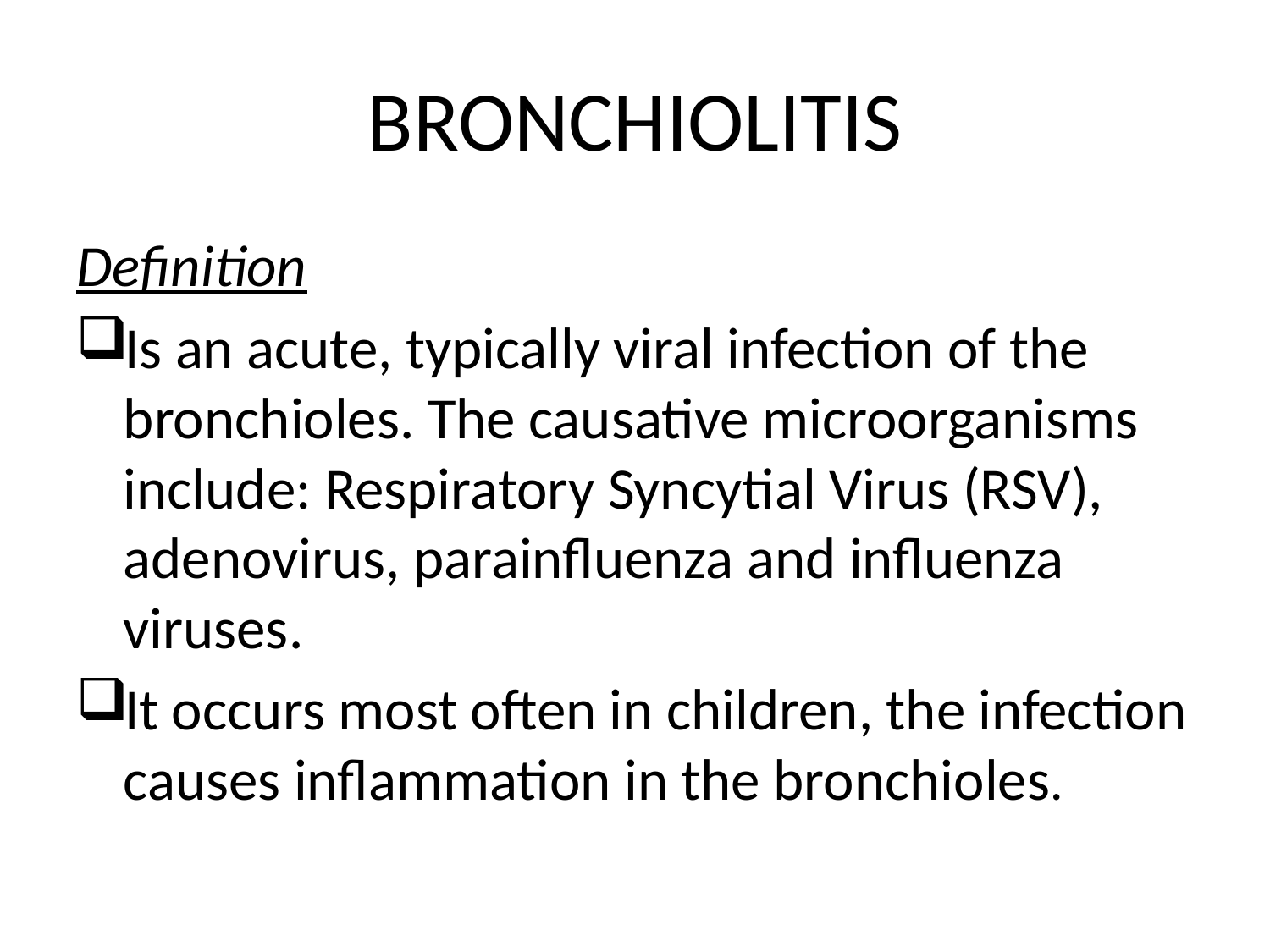

# BRONCHIOLITIS
Definition
Is an acute, typically viral infection of the bronchioles. The causative microorganisms include: Respiratory Syncytial Virus (RSV), adenovirus, parainfluenza and influenza viruses.
It occurs most often in children, the infection causes inflammation in the bronchioles.